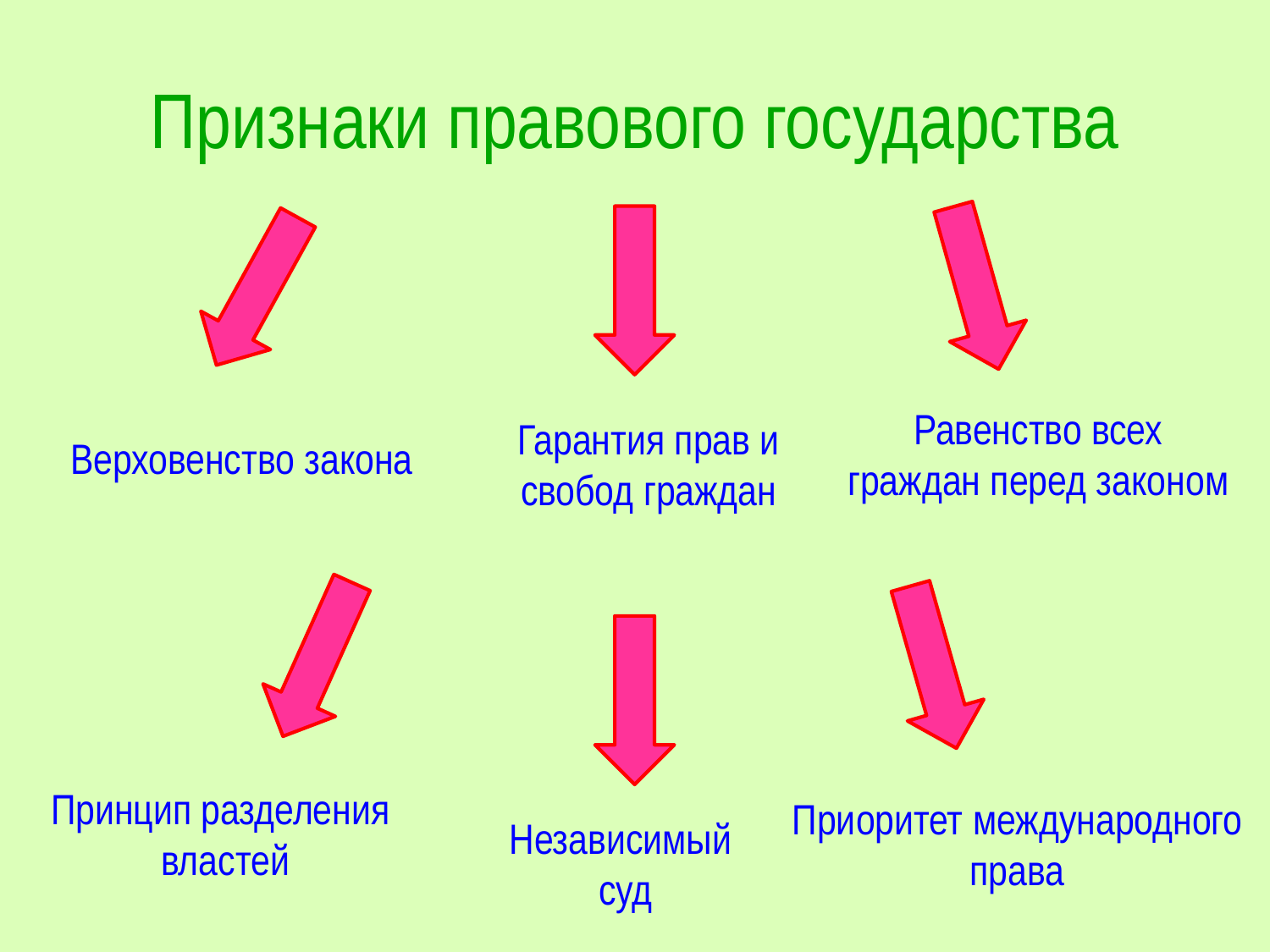

# Признаки правового государства

Равенство всех граждан перед законом
Гарантия прав и свобод граждан
Верховенство закона

Принцип разделения
 властей

Приоритет международного
права
Независимый
 суд